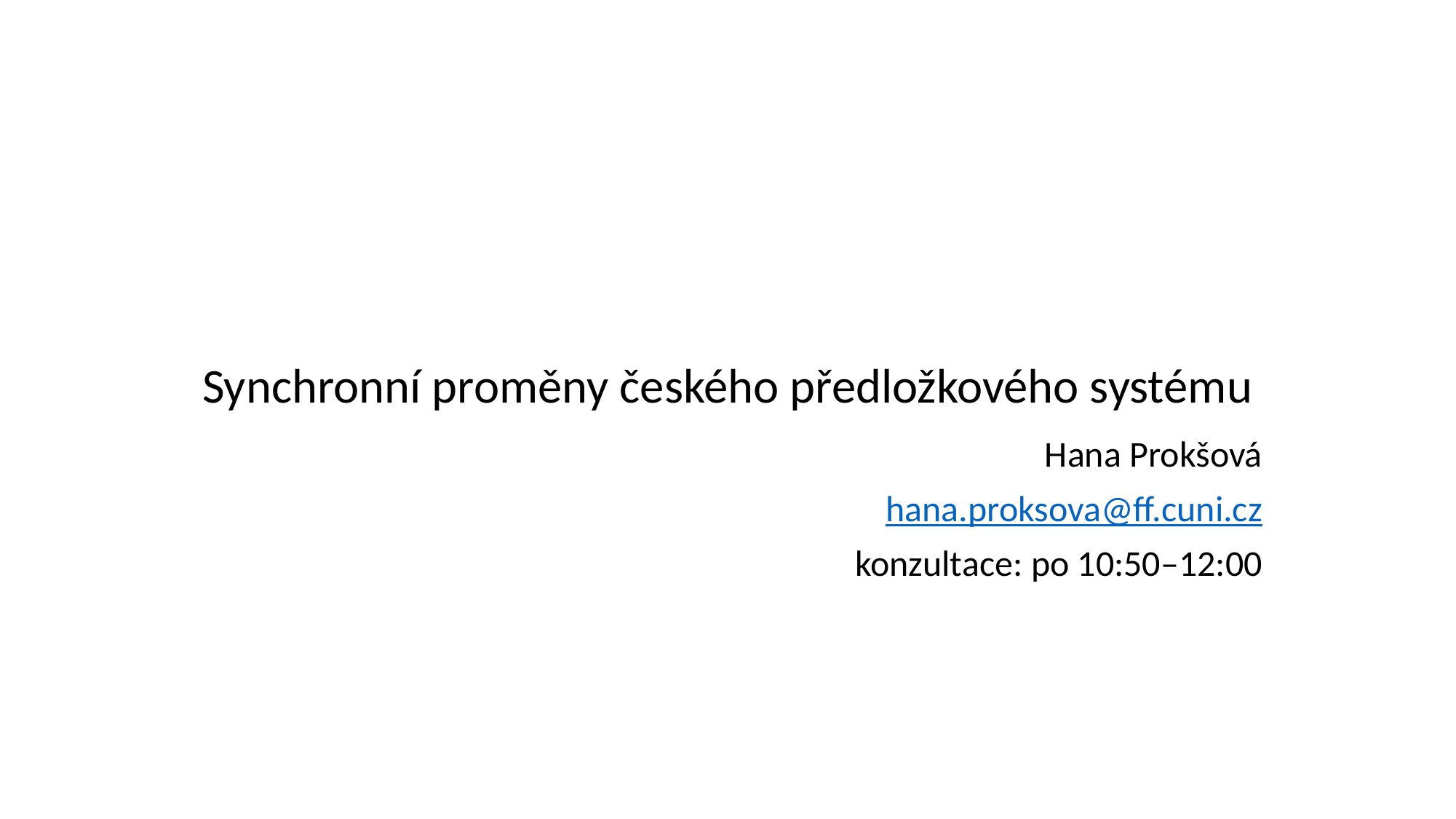

# Synchronní proměny českého předložkového systému
Hana Prokšová
hana.proksova@ff.cuni.cz
konzultace: po 10:50–12:00